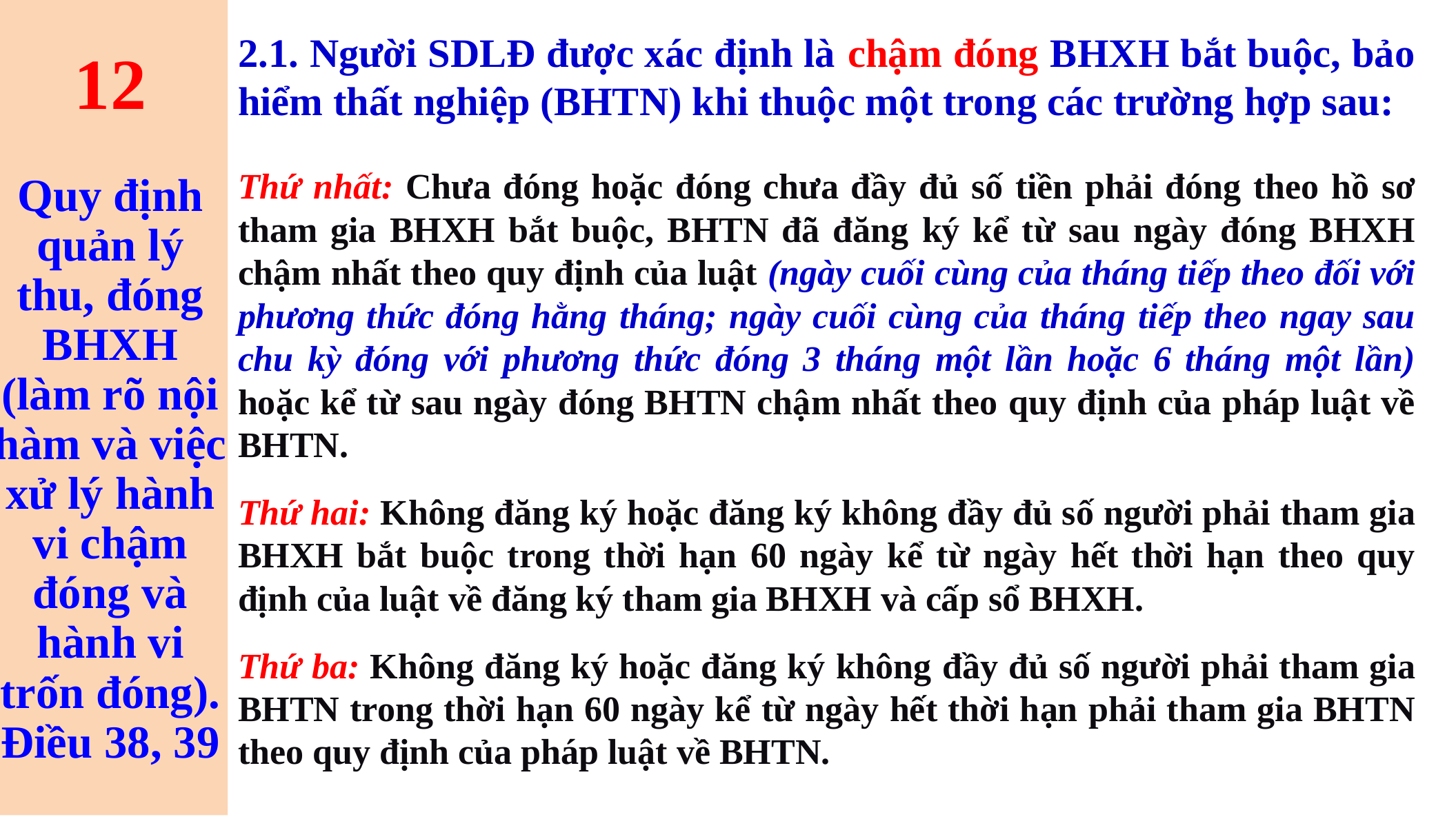

# 12 Quy định quản lý thu, đóng BHXH (làm rõ nội hàm và việc xử lý hành vi chậm đóng và hành vi trốn đóng). Điều 38, 39
2.1. Người SDLĐ được xác định là chậm đóng BHXH bắt buộc, bảo hiểm thất nghiệp (BHTN) khi thuộc một trong các trường hợp sau:
Thứ nhất: Chưa đóng hoặc đóng chưa đầy đủ số tiền phải đóng theo hồ sơ tham gia BHXH bắt buộc, BHTN đã đăng ký kể từ sau ngày đóng BHXH chậm nhất theo quy định của luật (ngày cuối cùng của tháng tiếp theo đối với phương thức đóng hằng tháng; ngày cuối cùng của tháng tiếp theo ngay sau chu kỳ đóng với phương thức đóng 3 tháng một lần hoặc 6 tháng một lần) hoặc kể từ sau ngày đóng BHTN chậm nhất theo quy định của pháp luật về BHTN.
Thứ hai: Không đăng ký hoặc đăng ký không đầy đủ số người phải tham gia BHXH bắt buộc trong thời hạn 60 ngày kể từ ngày hết thời hạn theo quy định của luật về đăng ký tham gia BHXH và cấp sổ BHXH.
Thứ ba: Không đăng ký hoặc đăng ký không đầy đủ số người phải tham gia BHTN trong thời hạn 60 ngày kể từ ngày hết thời hạn phải tham gia BHTN theo quy định của pháp luật về BHTN.